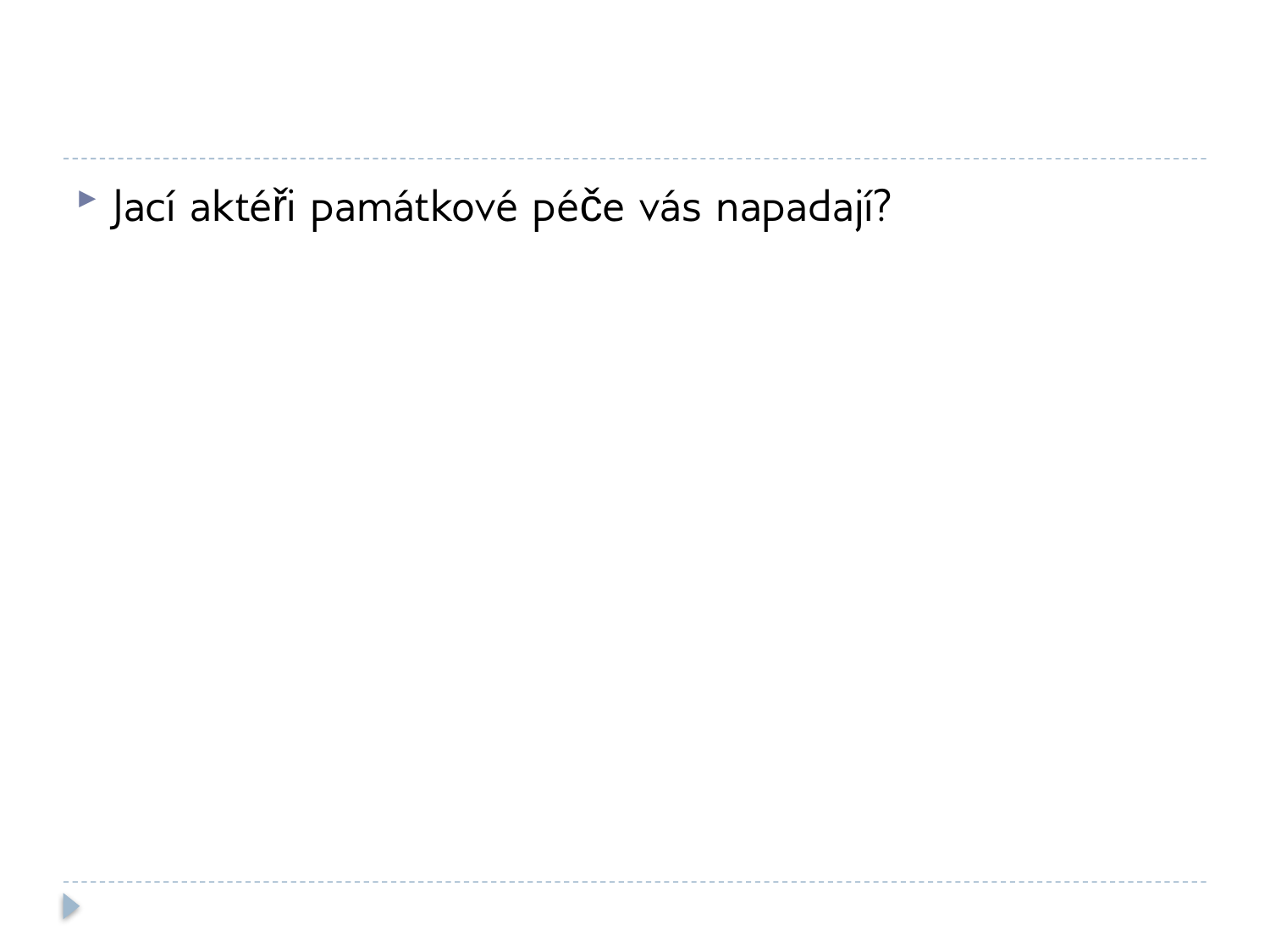

#
Jací aktéři památkové péče vás napadají?